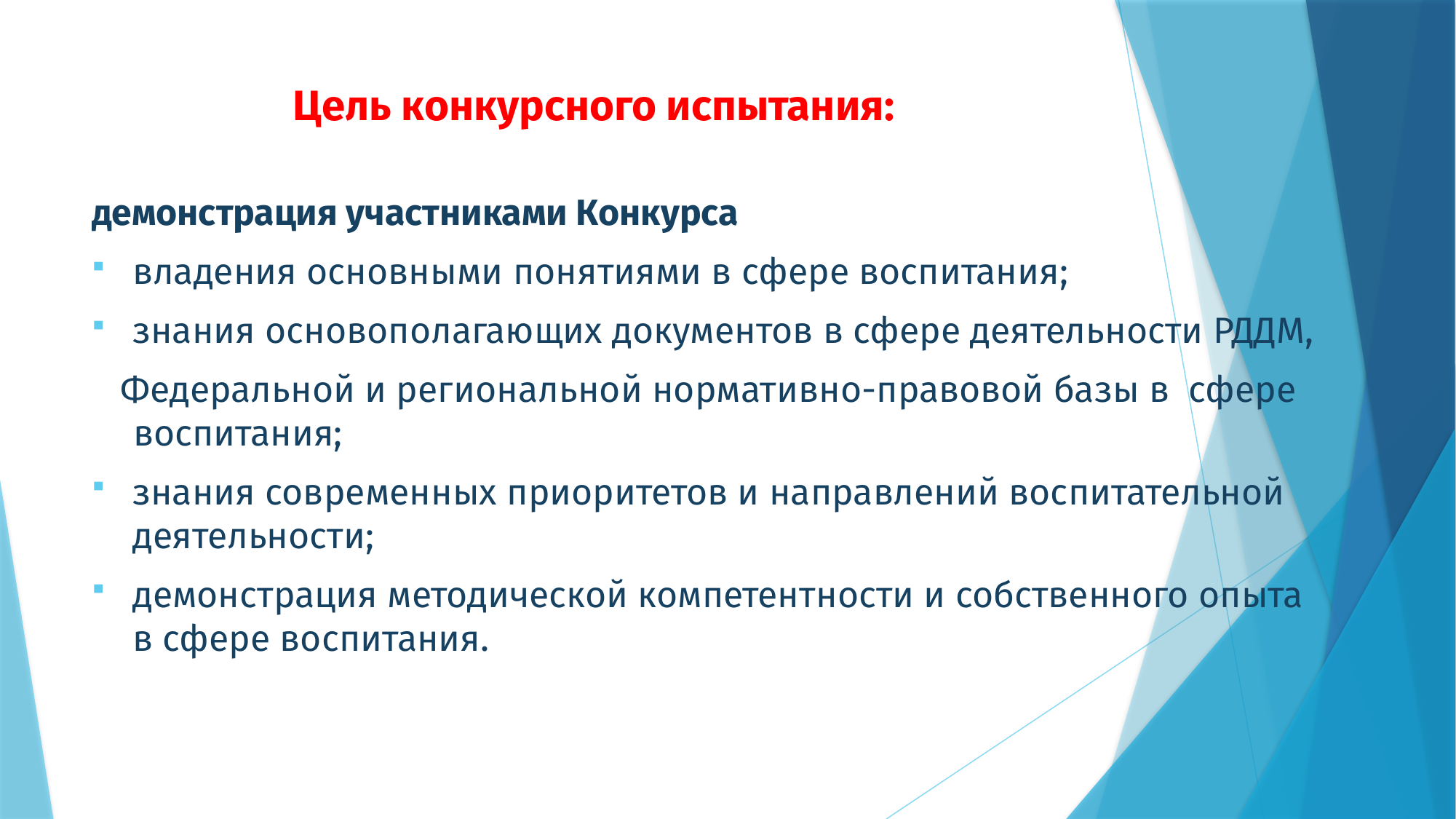

# Цель конкурсного испытания:
демонстрация участниками Конкурса
владения основными понятиями в сфере воспитания;
знания основополагающих документов в сфере деятельности РДДМ,
   Федеральной и региональной нормативно-правовой базы в  сфере    вовоспитания;
знания современных приоритетов и направлений воспитательной деятельности;
демонстрация методической компетентности и собственного опыта в сфере воспитания.